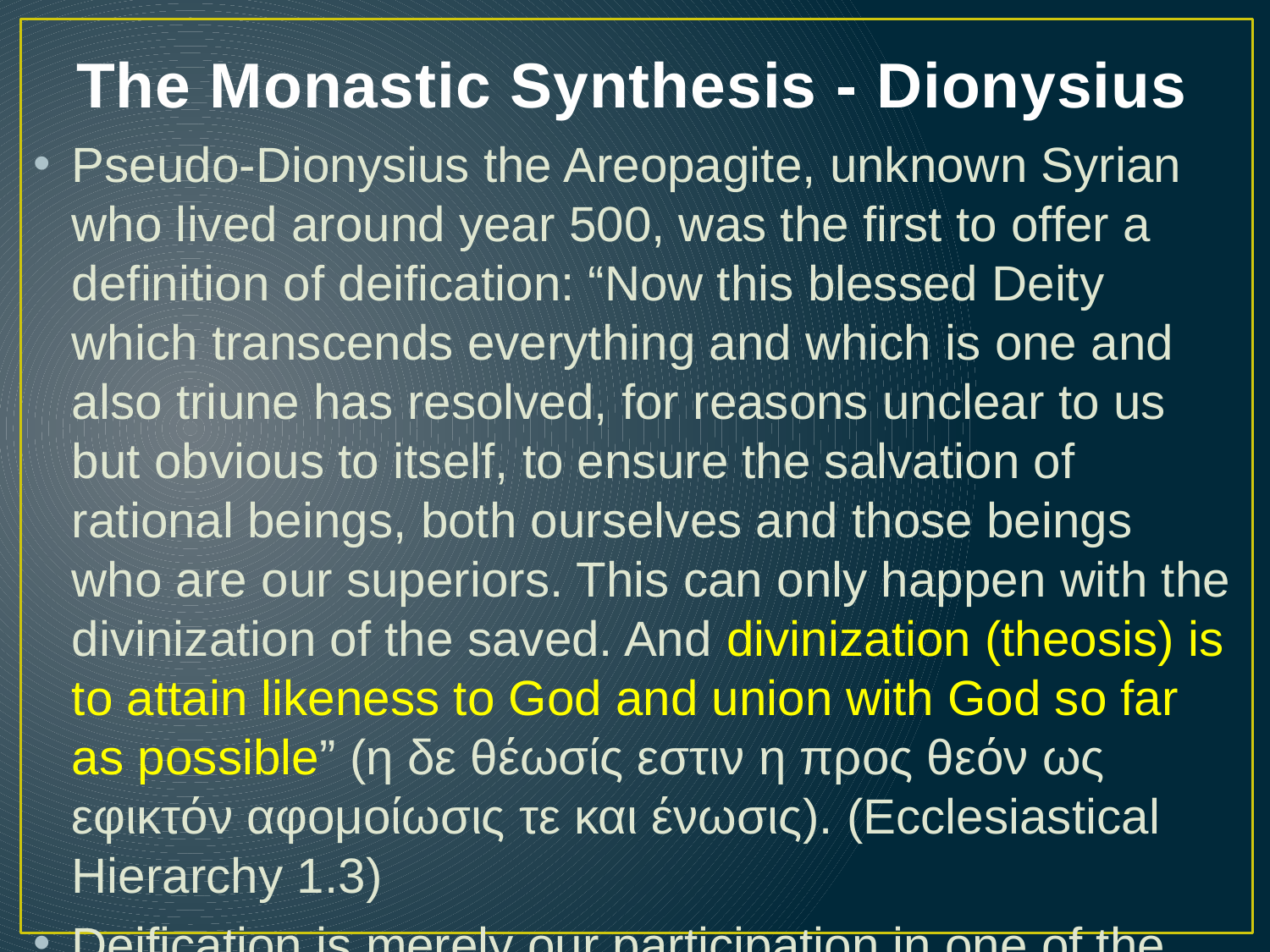

# The Monastic Synthesis - Dionysius
Pseudo-Dionysius the Areopagite, unknown Syrian who lived around year 500, was the first to offer a definition of deification: “Now this blessed Deity which transcends everything and which is one and also triune has resolved, for reasons unclear to us but obvious to itself, to ensure the salvation of rational beings, both ourselves and those beings who are our superiors. This can only happen with the divinization of the saved. And divinization (theosis) is to attain likeness to God and union with God so far as possible” (η δε θέωσίς εστιν η προς θεόν ως εφικτόν αφομοίωσις τε και ένωσις). (Ecclesiastical Hierarchy 1.3)
Deification is merely our participation in one of the divine attributes, that of deity.